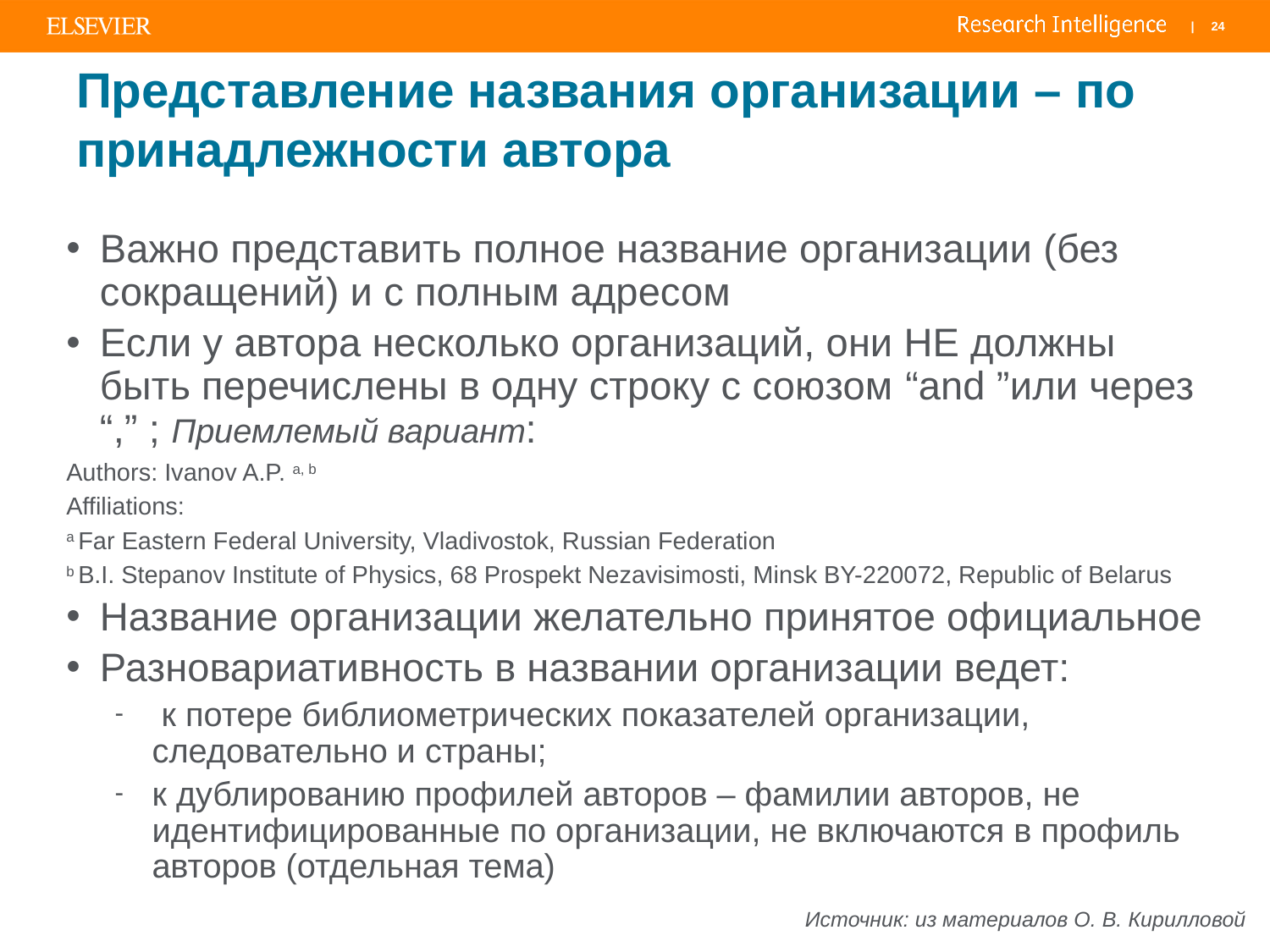

# Представление названия организации – по принадлежности автора
Важно представить полное название организации (без сокращений) и с полным адресом
Если у автора несколько организаций, они НЕ должны быть перечислены в одну строку с союзом “and ”или через “,” ; Приемлемый вариант:
Authors: Ivanov A.P. a, b
Affiliations:
a Far Eastern Federal University, Vladivostok, Russian Federation
b B.I. Stepanov Institute of Physics, 68 Prospekt Nezavisimosti, Minsk BY-220072, Republic of Belarus
Название организации желательно принятое официальное
Разновариативность в названии организации ведет:
 к потере библиометрических показателей организации, следовательно и страны;
к дублированию профилей авторов – фамилии авторов, не идентифицированные по организации, не включаются в профиль авторов (отдельная тема)
Источник: из материалов О. В. Кирилловой